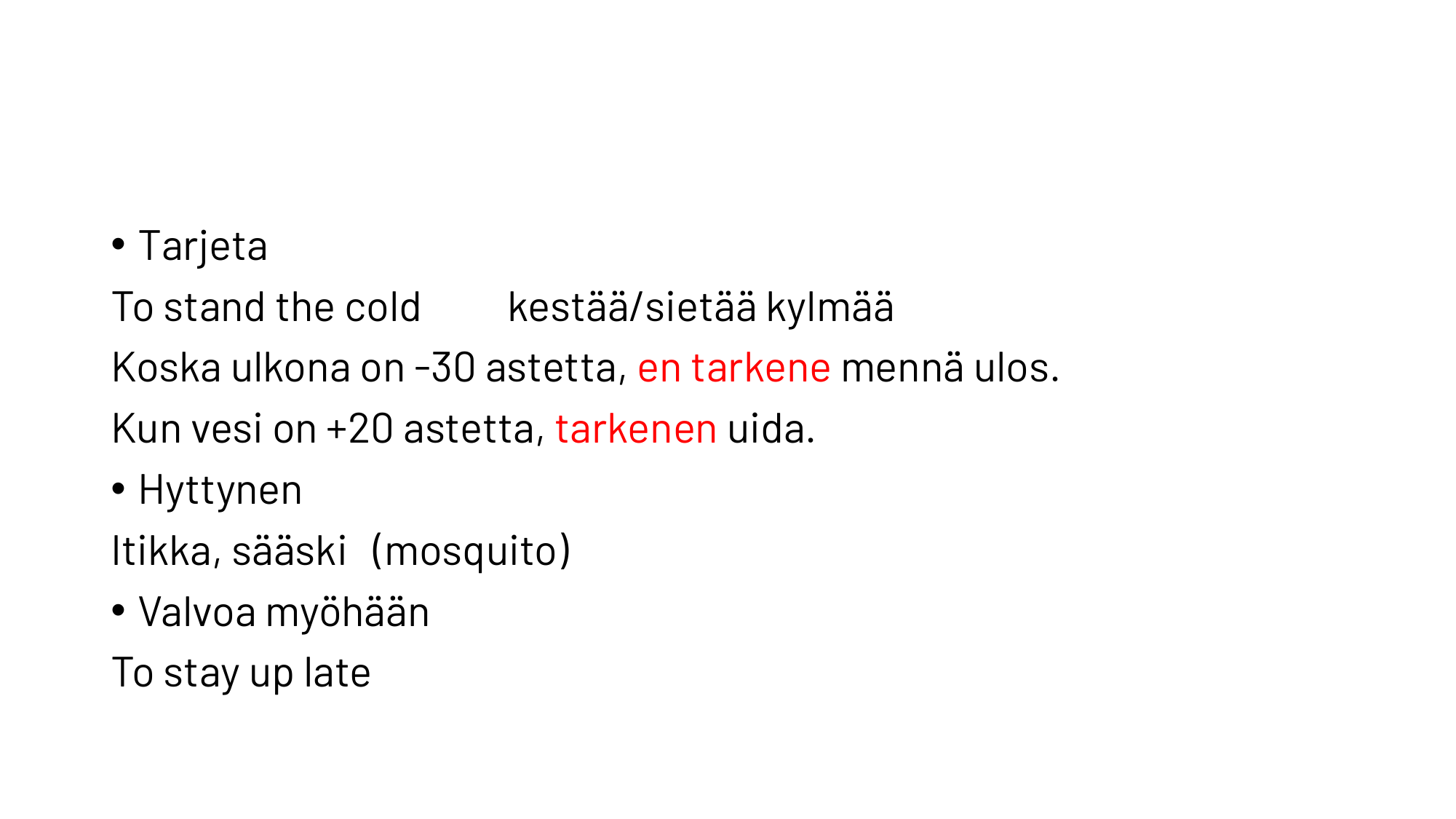

#
Tarjeta
To stand the cold          kestää/sietää kylmää
Koska ulkona on -30 astetta, en tarkene mennä ulos.
Kun vesi on +20 astetta, tarkenen uida.
Hyttynen
Itikka, sääski   (mosquito)
Valvoa myöhään
To stay up late